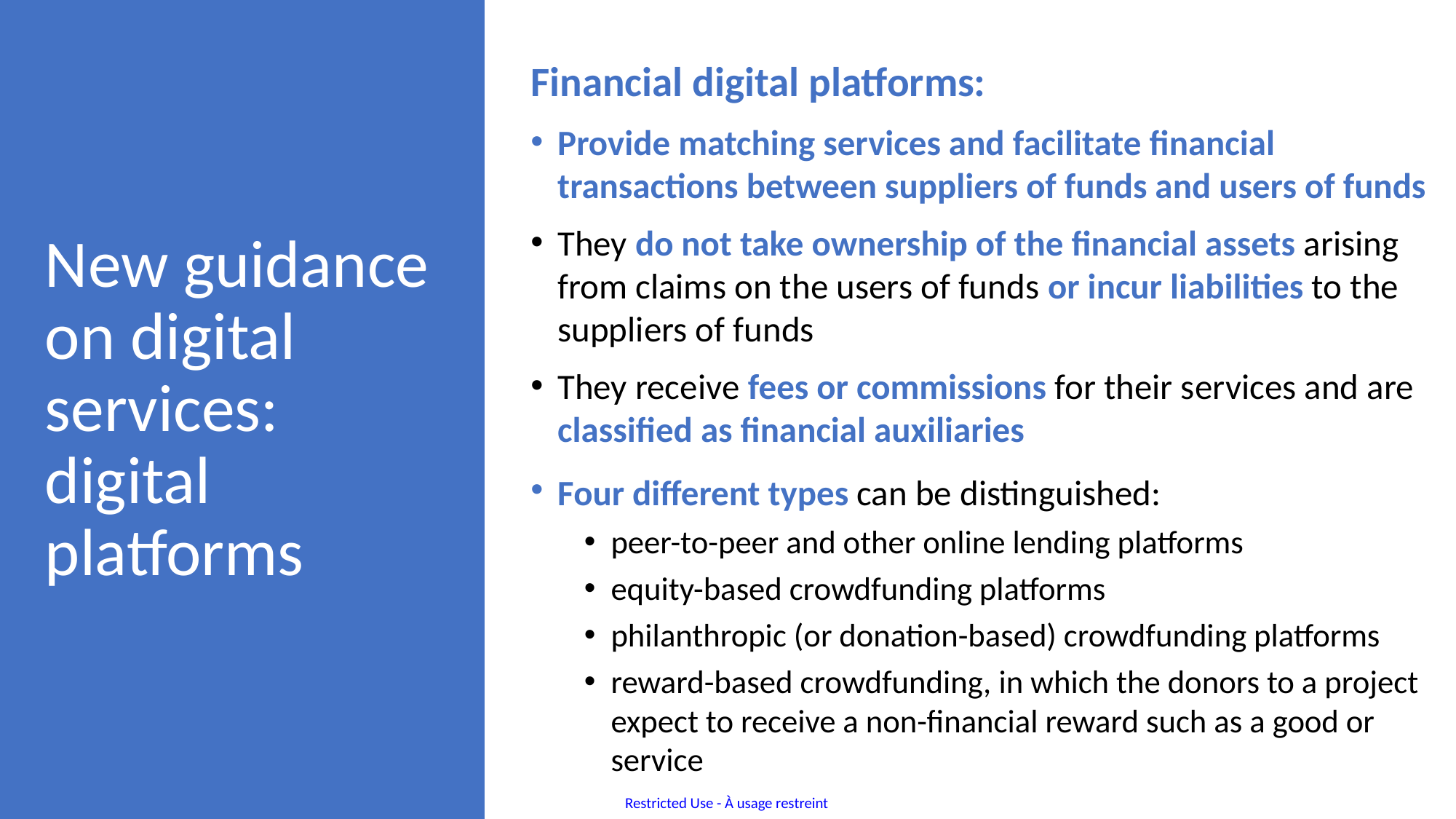

Financial digital platforms:
Provide matching services and facilitate financial transactions between suppliers of funds and users of funds
They do not take ownership of the financial assets arising from claims on the users of funds or incur liabilities to the suppliers of funds
They receive fees or commissions for their services and are classified as financial auxiliaries
Four different types can be distinguished:
peer-to-peer and other online lending platforms
equity-based crowdfunding platforms
philanthropic (or donation-based) crowdfunding platforms
reward-based crowdfunding, in which the donors to a project expect to receive a non-financial reward such as a good or service

# New guidance on digital services: digital platforms